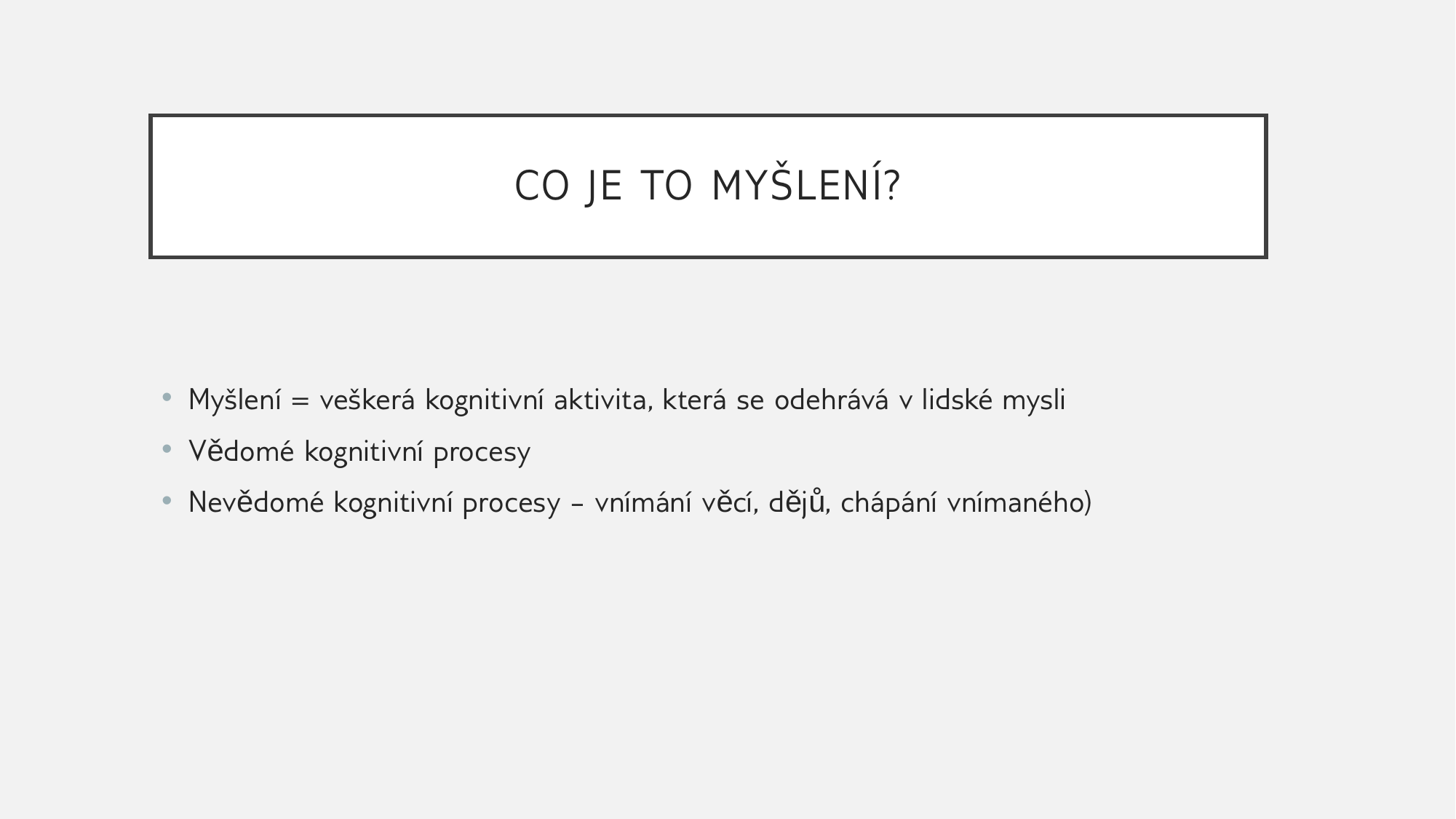

# Co je to myšlení?
Myšlení = veškerá kognitivní aktivita, která se odehrává v lidské mysli
Vědomé kognitivní procesy
Nevědomé kognitivní procesy – vnímání věcí, dějů, chápání vnímaného)